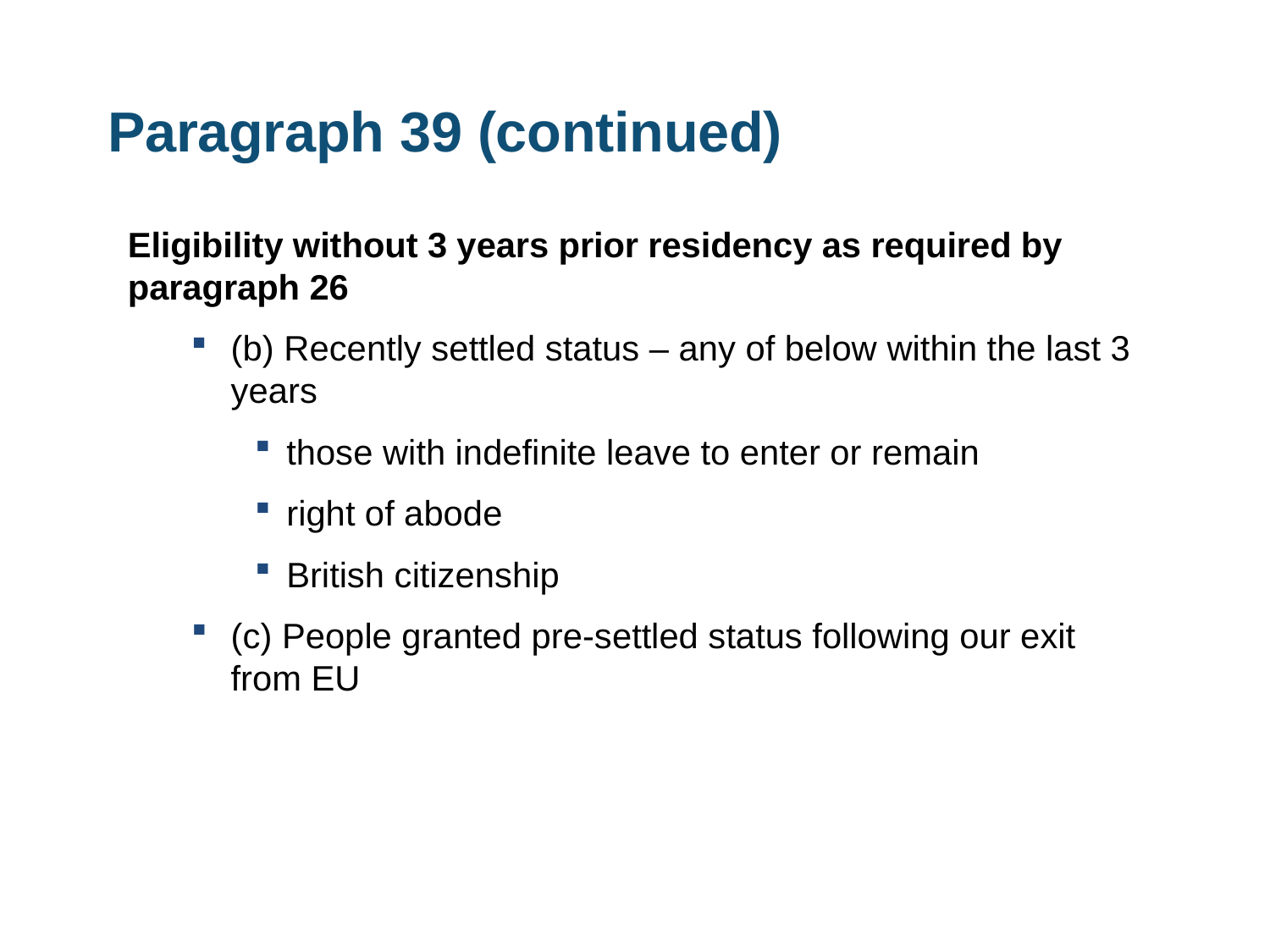

# Paragraph 39 (continued)
Eligibility without 3 years prior residency as required by paragraph 26
(b) Recently settled status – any of below within the last 3 years
those with indefinite leave to enter or remain
right of abode
British citizenship
(c) People granted pre-settled status following our exit from EU